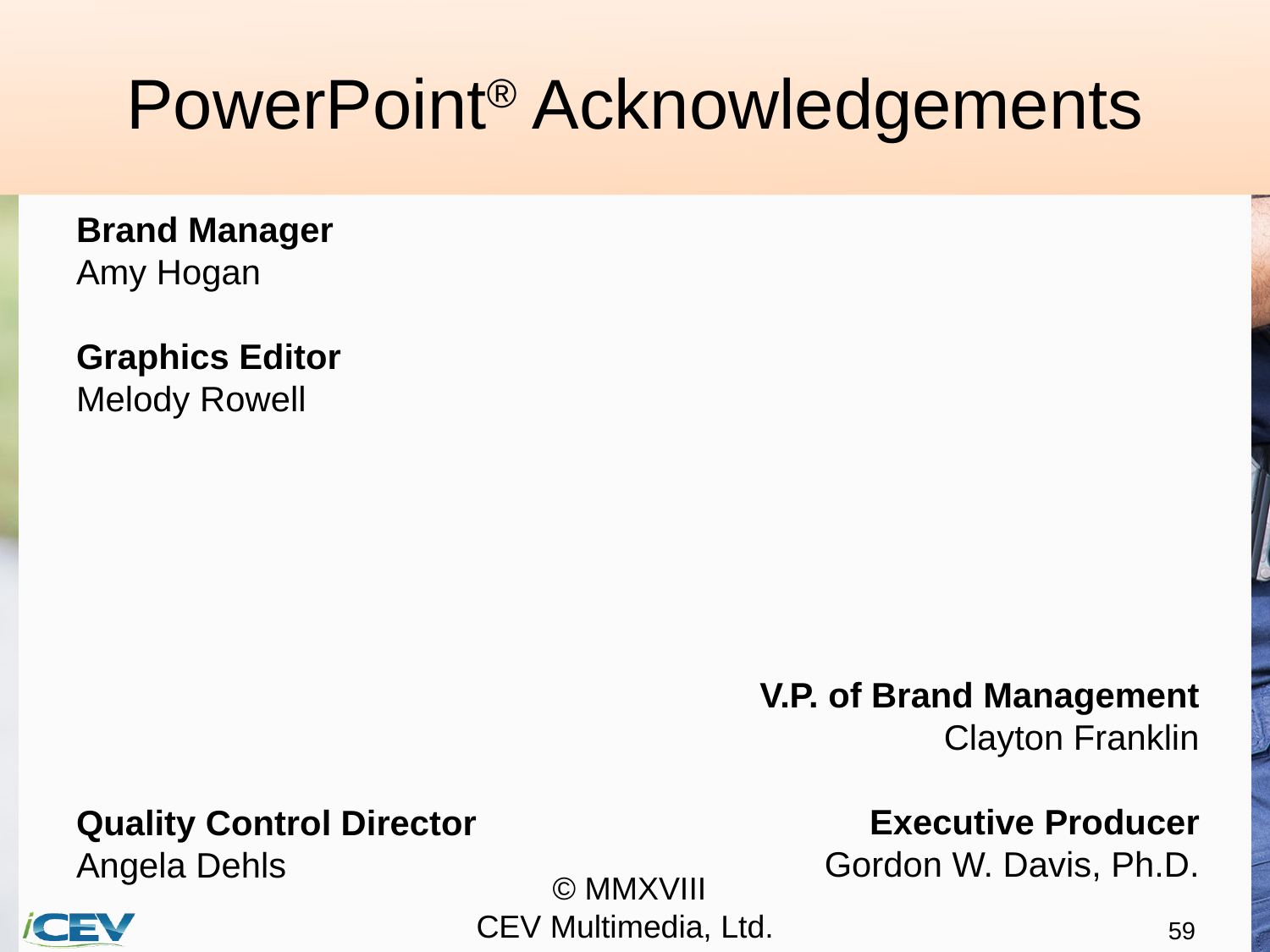

# PowerPoint® Acknowledgements

V.P. of Brand Management
Clayton Franklin

Executive Producer
Gordon W. Davis, Ph.D.
Brand Manager
Amy Hogan

Graphics Editor
Melody Rowell

Quality Control Director
Angela Dehls
© MMXVIII
CEV Multimedia, Ltd.